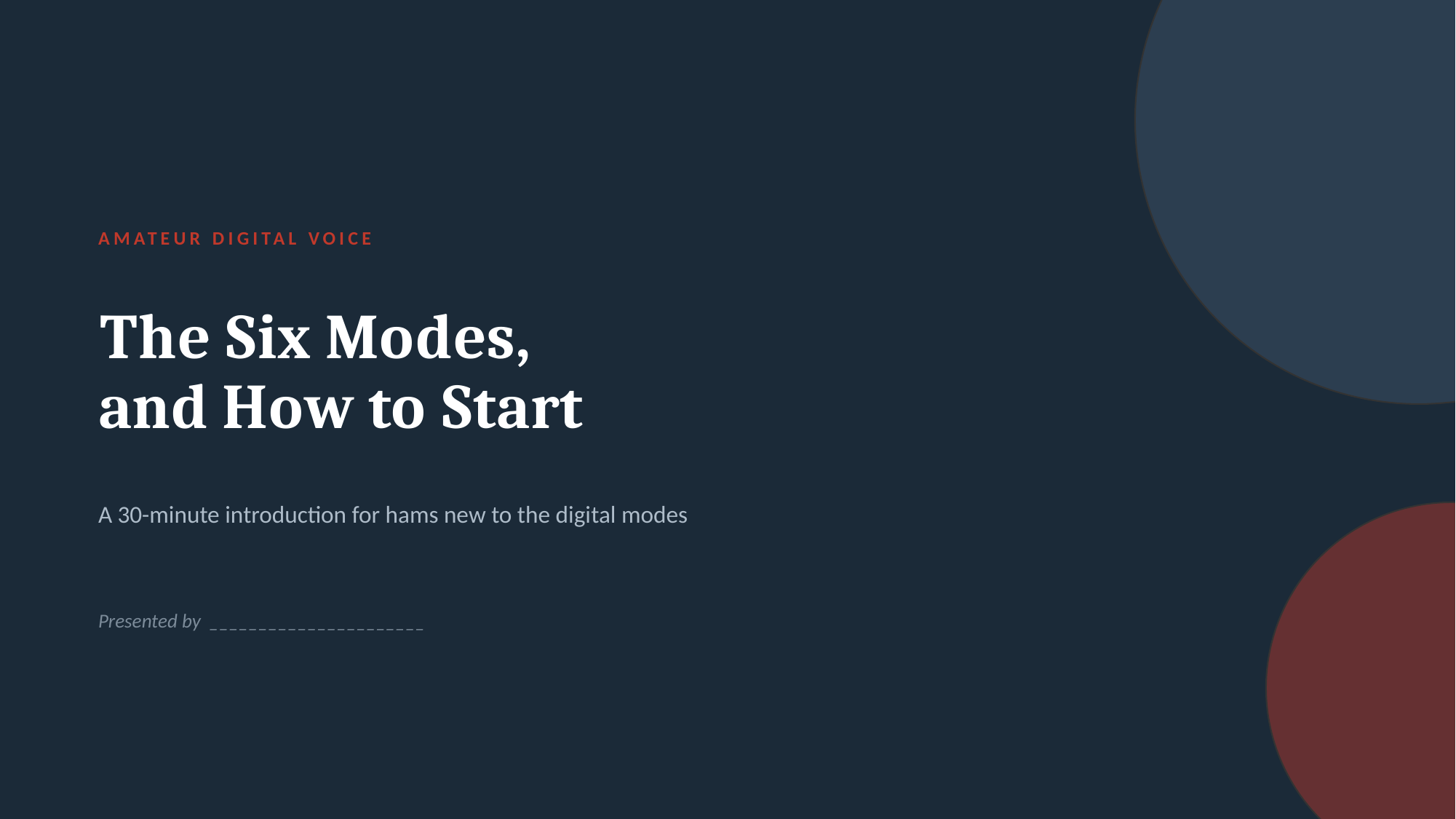

AMATEUR DIGITAL VOICE
The Six Modes,
and How to Start
A 30-minute introduction for hams new to the digital modes

Presented by  ______________________